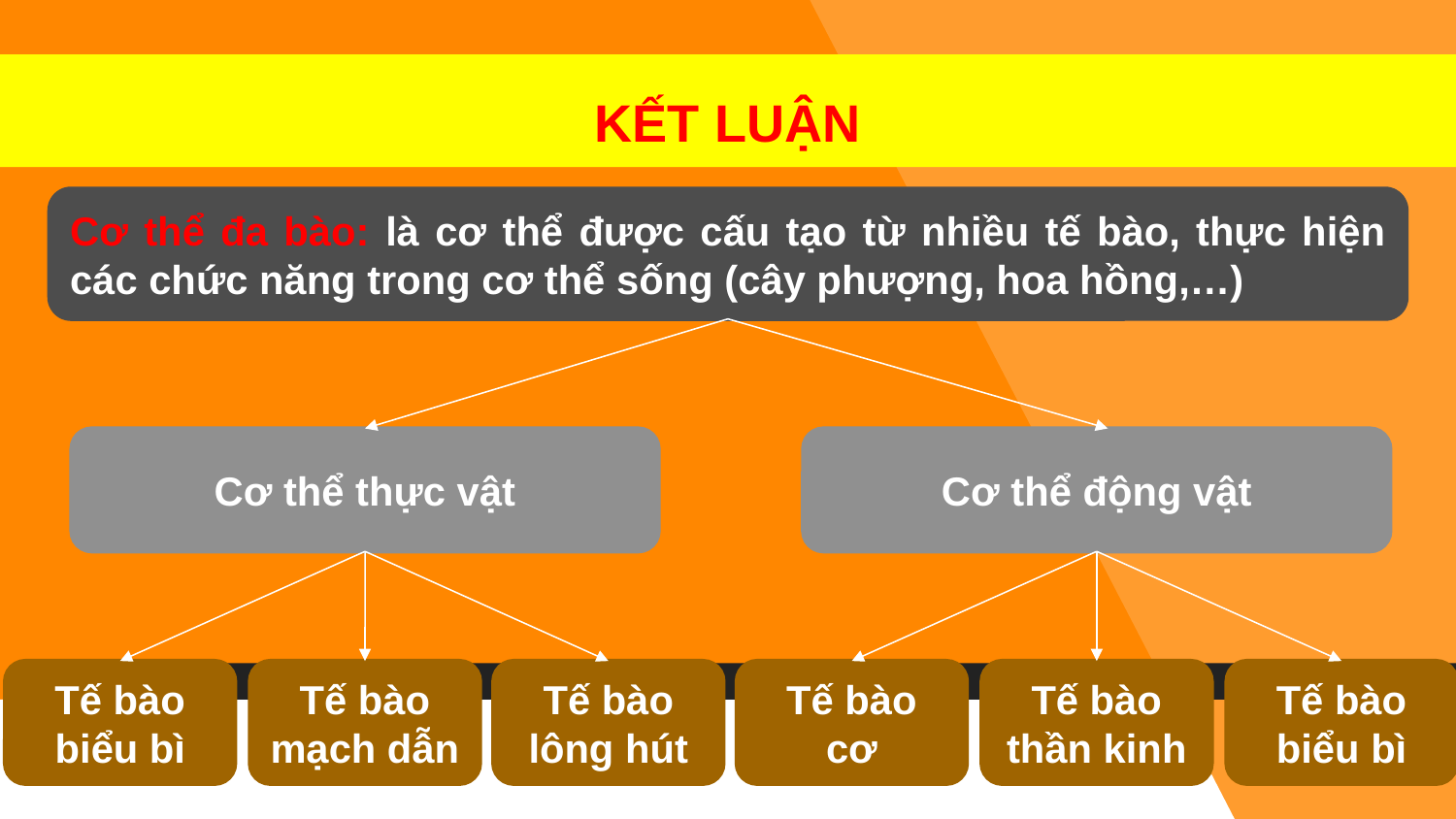

# KẾT LUẬN
Cơ thể đa bào: là cơ thể được cấu tạo từ nhiều tế bào, thực hiện các chức năng trong cơ thể sống (cây phượng, hoa hồng,…)
Cơ thể thực vật
Cơ thể động vật
Tế bào thần kinh
Tế bào biểu bì
Tế bào cơ
Tế bào biểu bì
Tế bào mạch dẫn
Tế bào lông hút